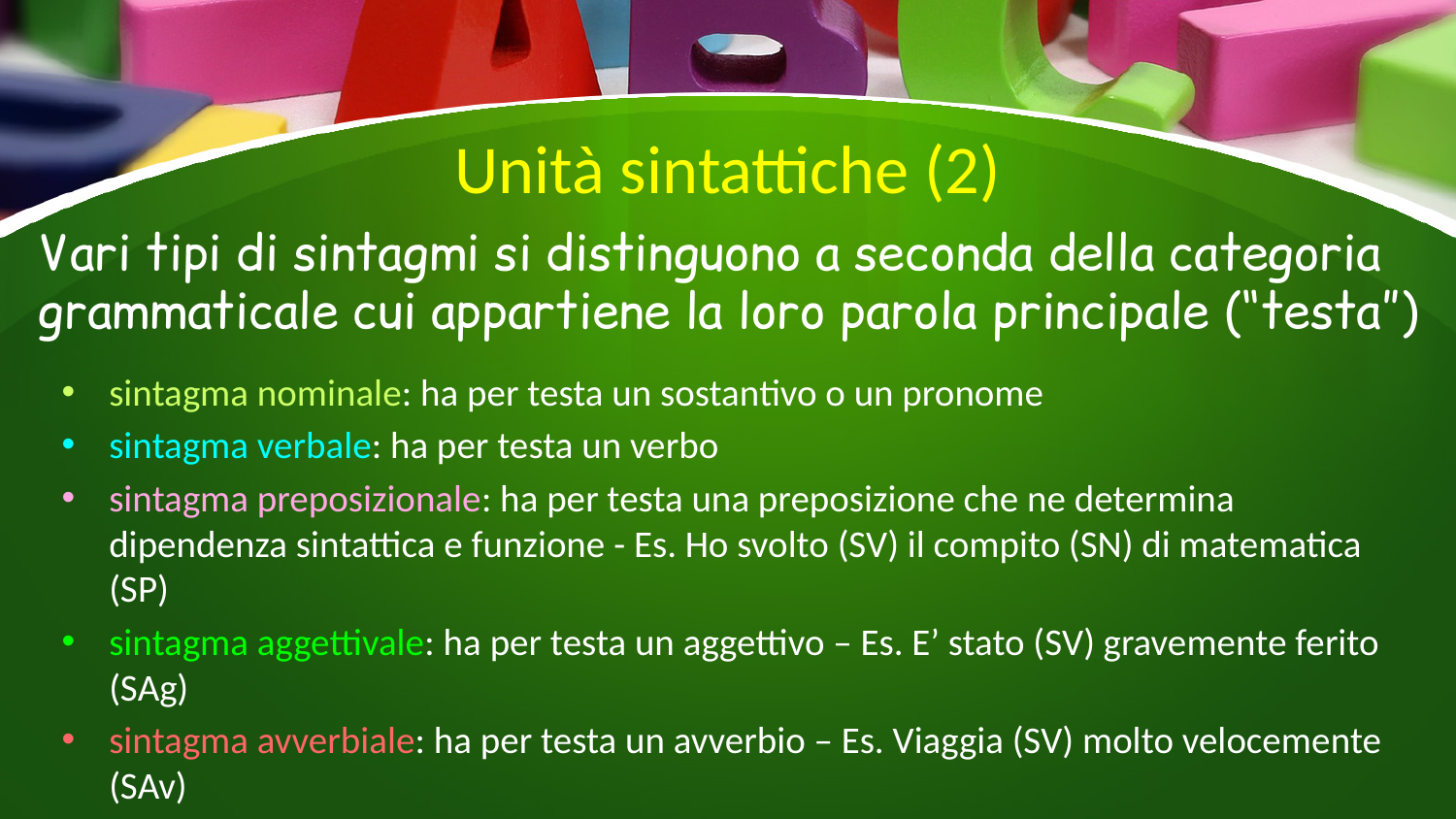

# Unità sintattiche (2)
Vari tipi di sintagmi si distinguono a seconda della categoria grammaticale cui appartiene la loro parola principale (“testa”)
sintagma nominale: ha per testa un sostantivo o un pronome
sintagma verbale: ha per testa un verbo
sintagma preposizionale: ha per testa una preposizione che ne determina dipendenza sintattica e funzione - Es. Ho svolto (SV) il compito (SN) di matematica (SP)
sintagma aggettivale: ha per testa un aggettivo – Es. E’ stato (SV) gravemente ferito (SAg)
sintagma avverbiale: ha per testa un avverbio – Es. Viaggia (SV) molto velocemente (SAv)